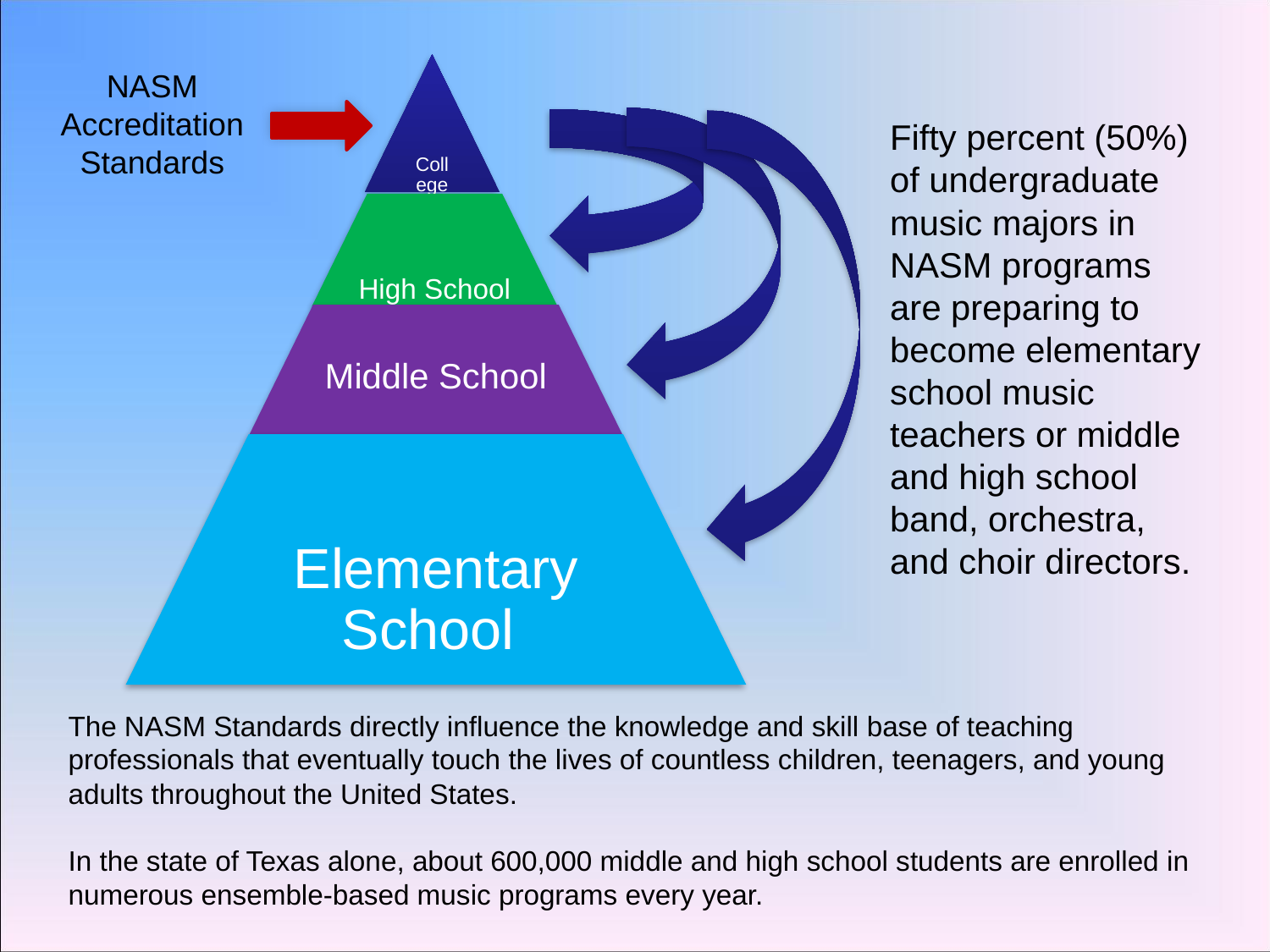

College

High School
Middle School

Elementary School
NASM Accreditation Standards

Fifty percent (50%) of undergraduate music majors in NASM programs are preparing to become elementary school music teachers or middle and high school band, orchestra, and choir directors.

The NASM Standards directly influence the knowledge and skill base of teaching professionals that eventually touch the lives of countless children, teenagers, and young adults throughout the United States.

In the state of Texas alone, about 600,000 middle and high school students are enrolled in numerous ensemble-based music programs every year.